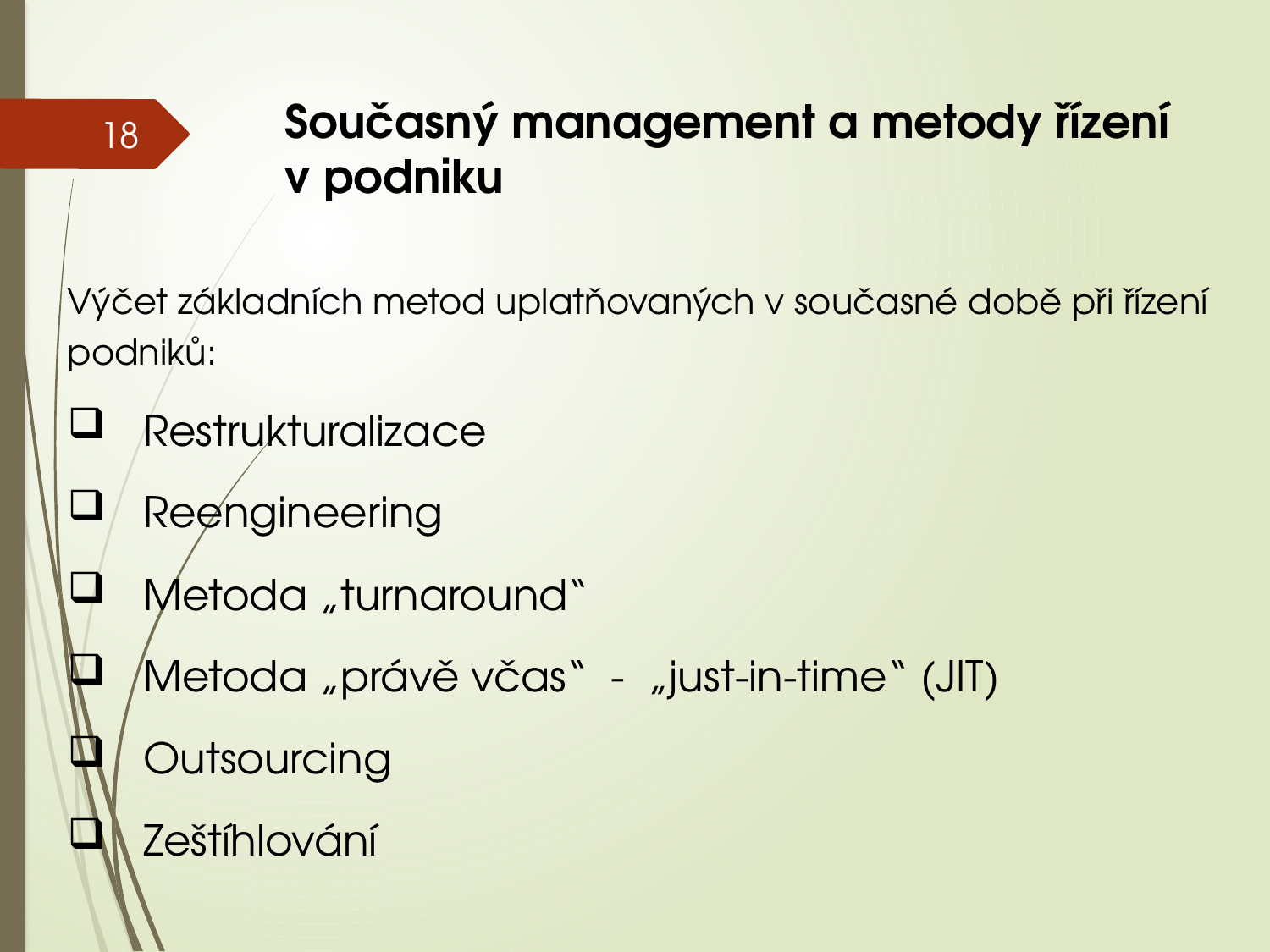

Současný management a metody řízení v podniku
18
Výčet základních metod uplatňovaných v současné době při řízení podniků:
	Restrukturalizace
	Reengineering
	Metoda „turnaround“
	Metoda „právě včas“  -  „just-in-time“ (JIT)
	Outsourcing
	Zeštíhlování